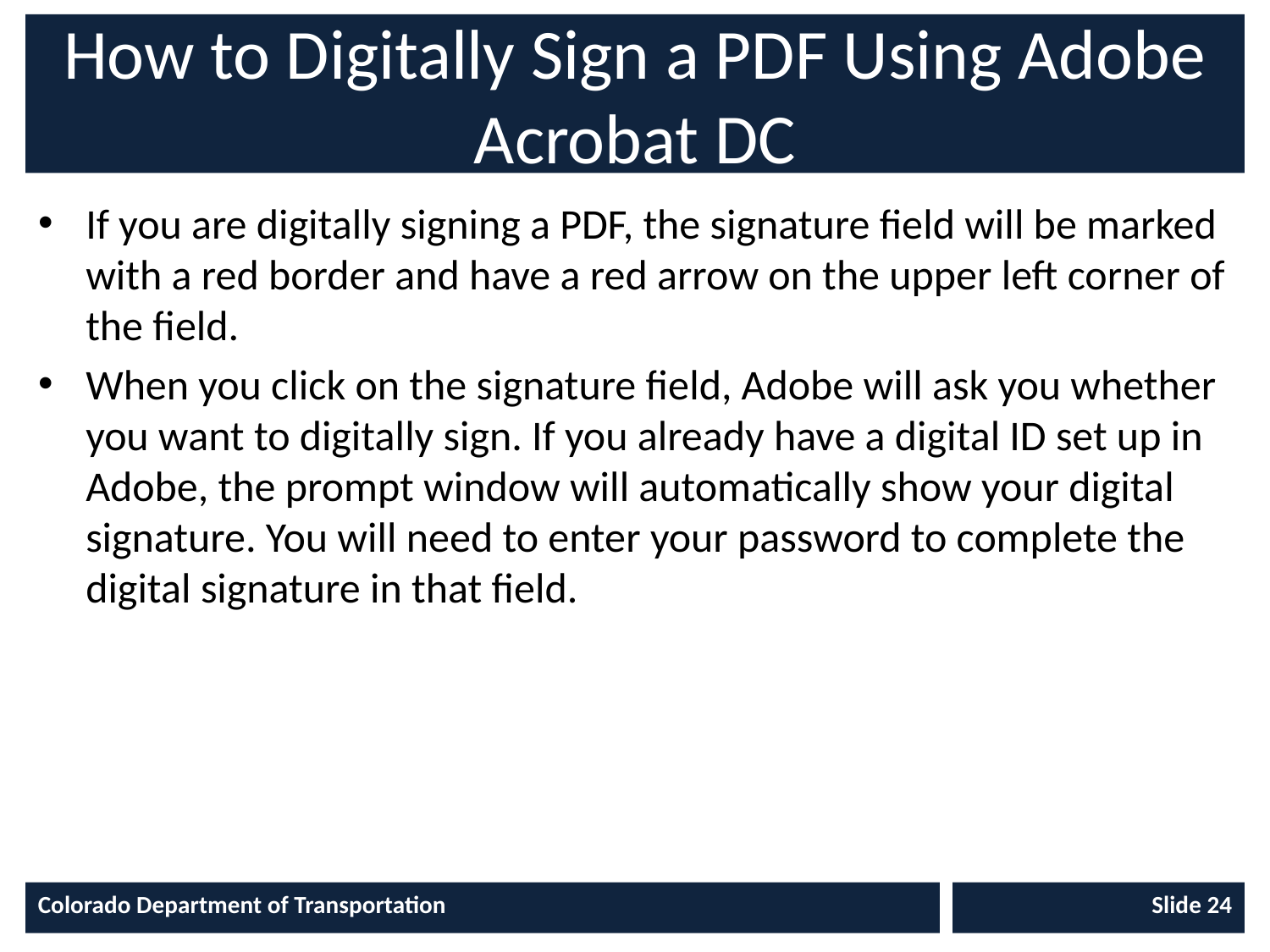

# How to Digitally Sign a PDF Using Adobe Acrobat DC
If you are digitally signing a PDF, the signature field will be marked with a red border and have a red arrow on the upper left corner of the field.
When you click on the signature field, Adobe will ask you whether you want to digitally sign. If you already have a digital ID set up in Adobe, the prompt window will automatically show your digital signature. You will need to enter your password to complete the digital signature in that field.

Colorado Department of Transportation
Slide 24